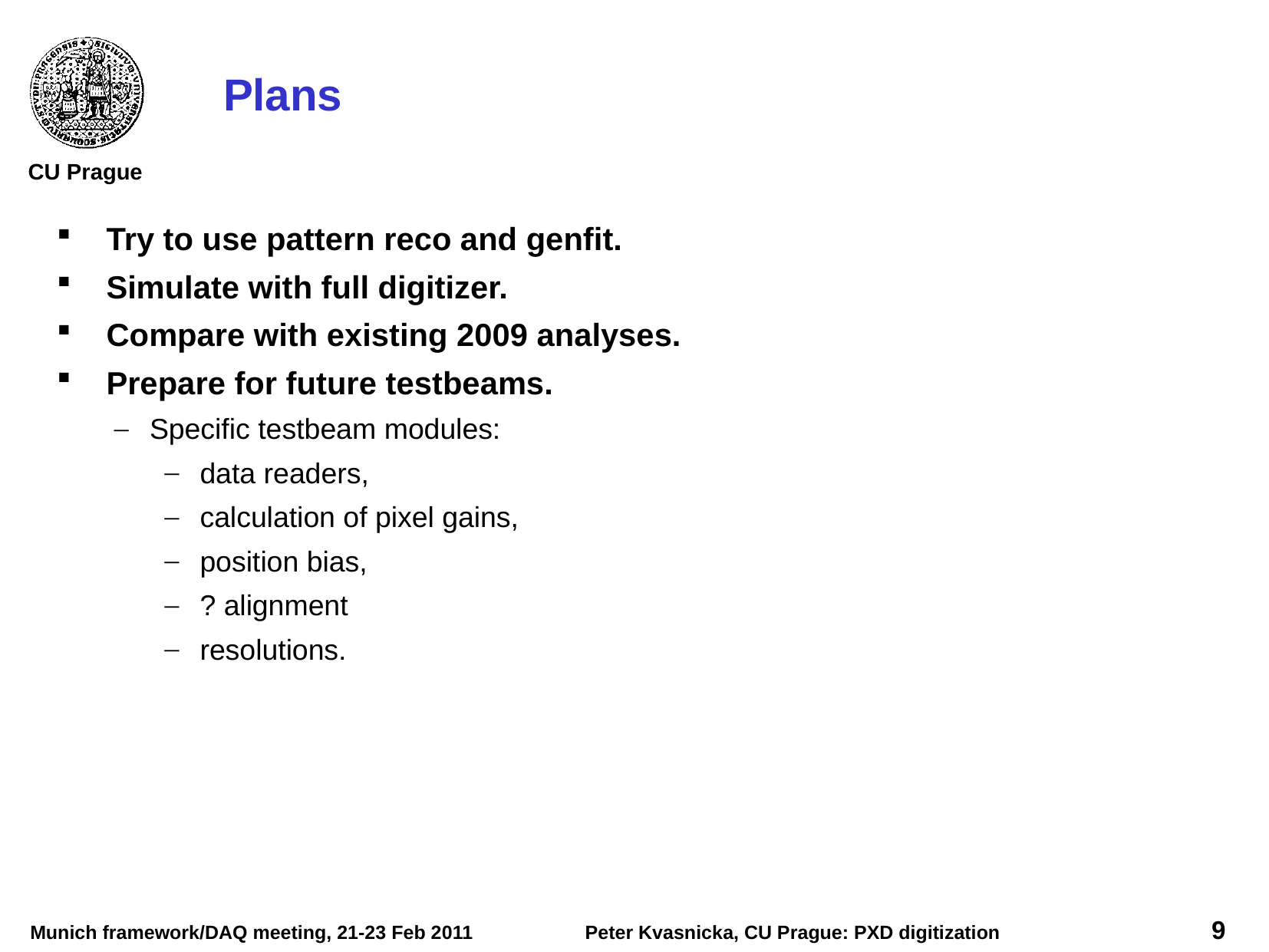

Plans
Try to use pattern reco and genfit.
Simulate with full digitizer.
Compare with existing 2009 analyses.
Prepare for future testbeams.
Specific testbeam modules:
data readers,
calculation of pixel gains,
position bias,
? alignment
resolutions.